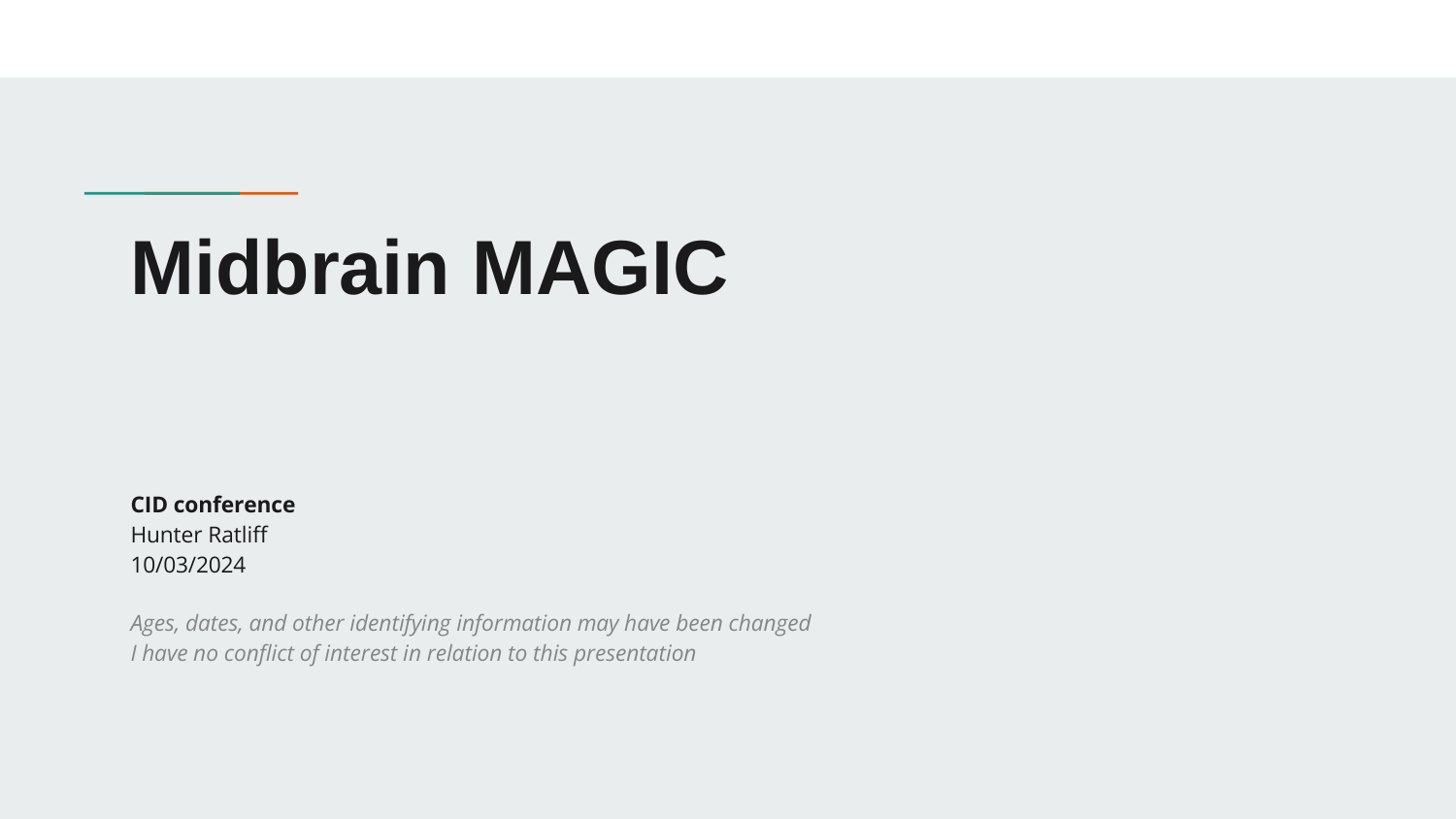

Midbrain MAGIC
CID conference
Hunter Ratliff
10/03/2024

Ages, dates, and other identifying information may have been changed
I have no conflict of interest in relation to this presentation